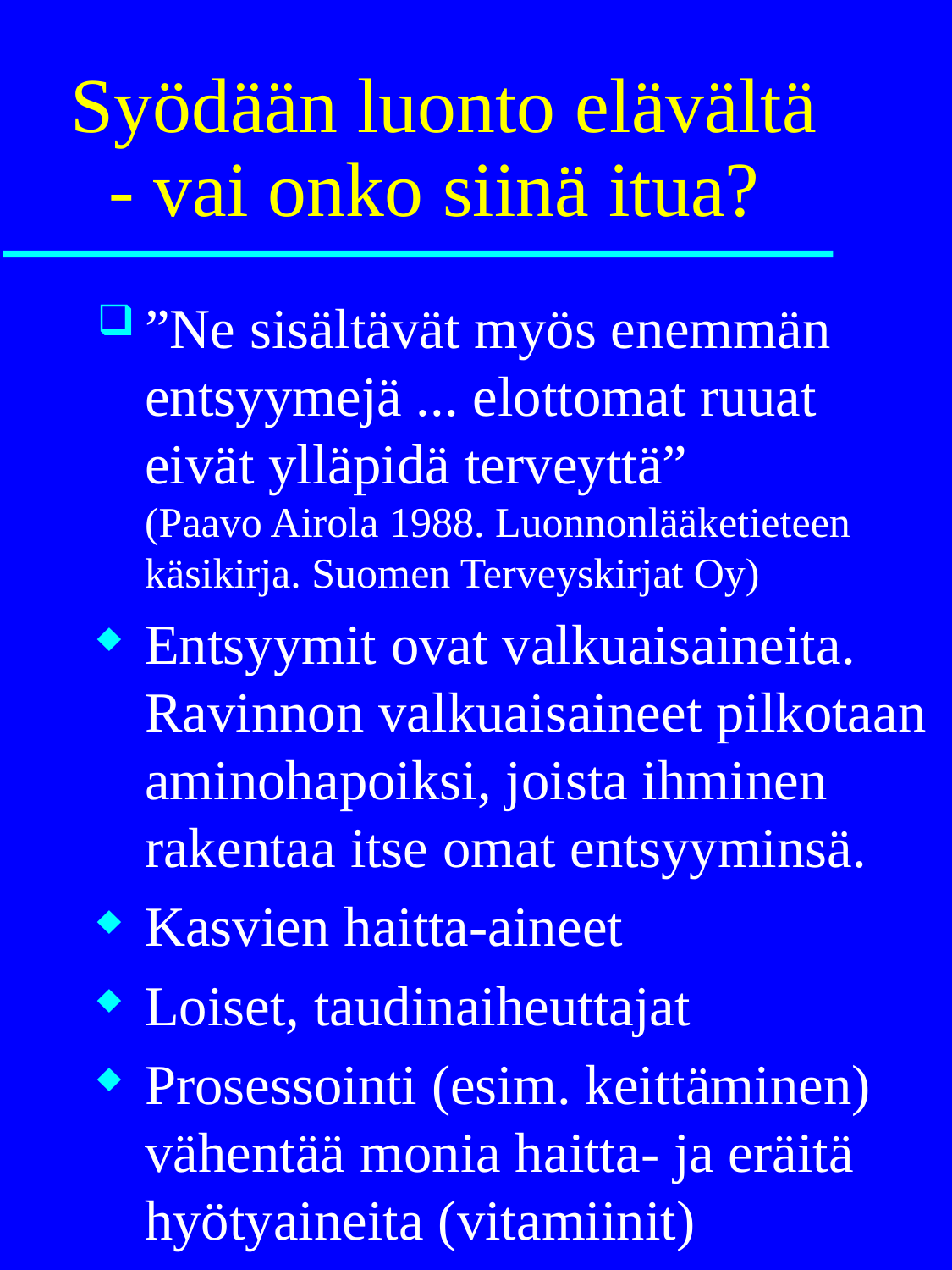

# Syödään luonto elävältä - vai onko siinä itua?
”Ne sisältävät myös enemmän entsyymejä ... elottomat ruuat eivät ylläpidä terveyttä”
(Paavo Airola 1988. Luonnonlääketieteen käsikirja. Suomen Terveyskirjat Oy)
Entsyymit ovat valkuaisaineita. Ravinnon valkuaisaineet pilkotaan aminohapoiksi, joista ihminen rakentaa itse omat entsyyminsä.
Kasvien haitta-aineet
Loiset, taudinaiheuttajat
Prosessointi (esim. keittäminen) vähentää monia haitta- ja eräitä hyötyaineita (vitamiinit)